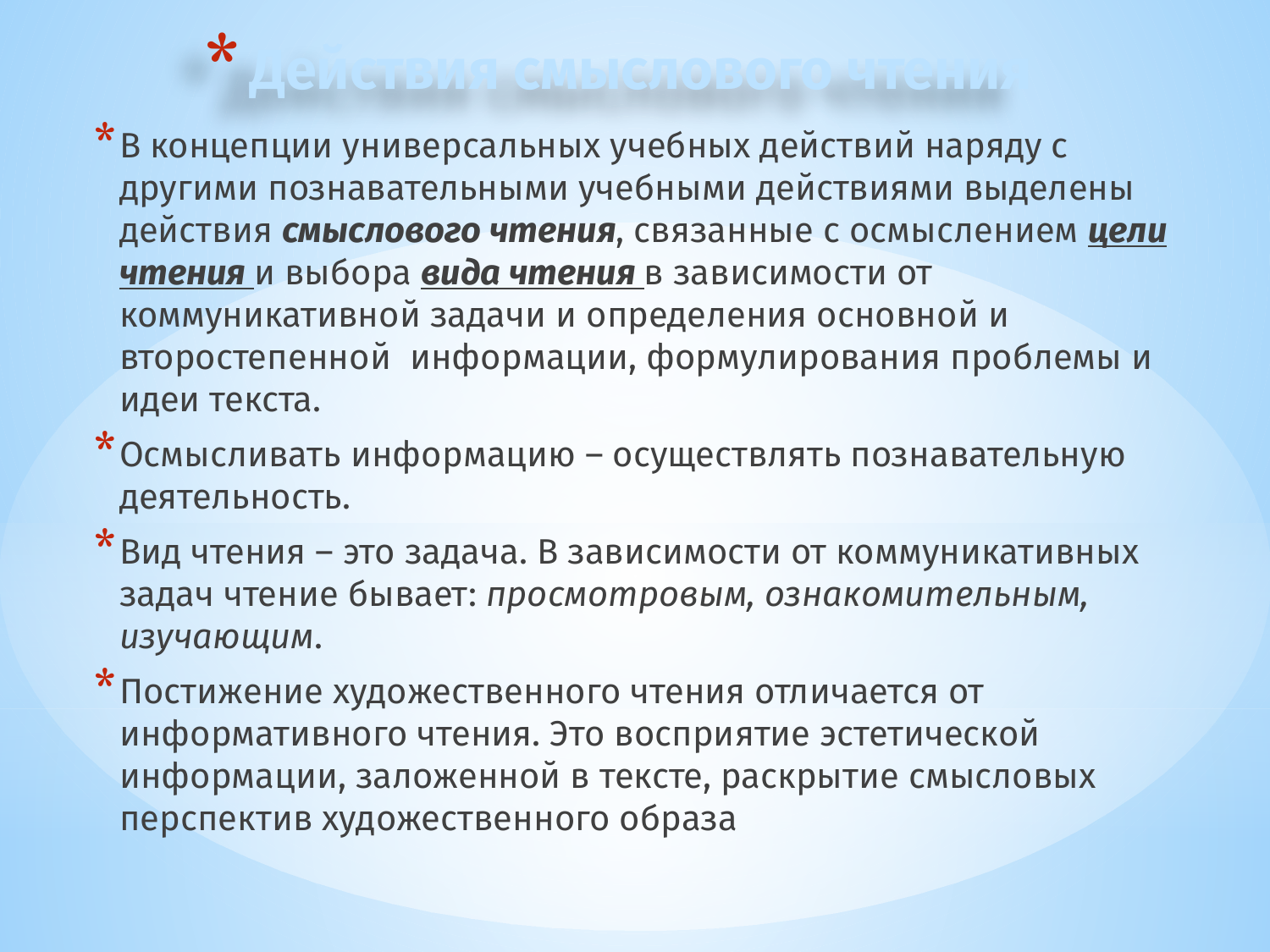

# Действия смыслового чтения
В концепции универсальных учебных действий наряду с другими познавательными учебными действиями выделены действия смыслового чтения, связанные с осмыслением цели чтения и выбора вида чтения в зависимости от коммуникативной задачи и определения основной и второстепенной  информации, формулирования проблемы и идеи текста.
Осмысливать информацию – осуществлять познавательную деятельность.
Вид чтения – это задача. В зависимости от коммуникативных задач чтение бывает: просмотровым, ознакомительным, изучающим.
Постижение художественного чтения отличается от информативного чтения. Это восприятие эстетической информации, заложенной в тексте, раскрытие смысловых перспектив художественного образа